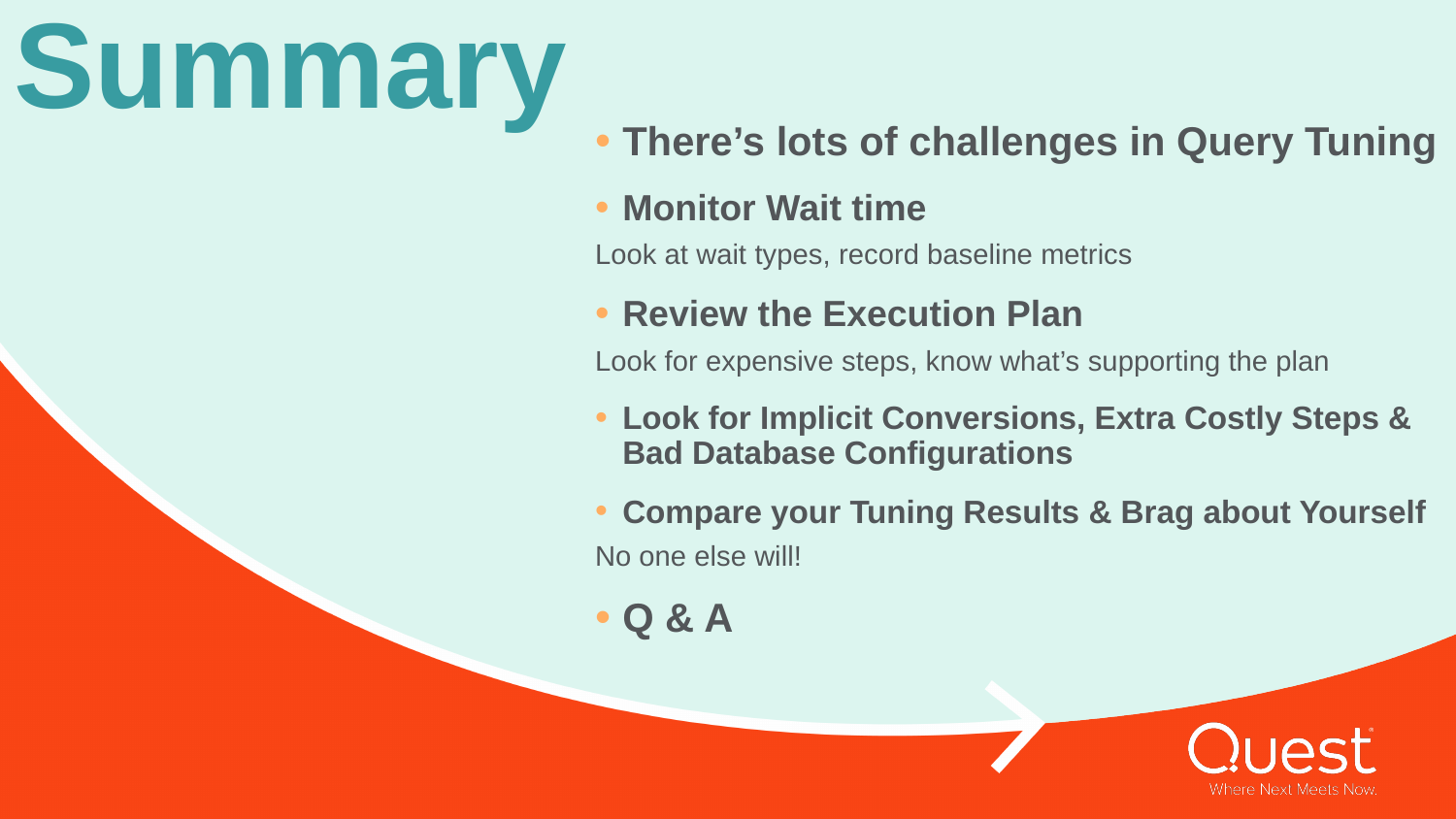

# Summary
There’s lots of challenges in Query Tuning
Monitor Wait time
Look at wait types, record baseline metrics
Review the Execution Plan
Look for expensive steps, know what’s supporting the plan
Look for Implicit Conversions, Extra Costly Steps & Bad Database Configurations
Compare your Tuning Results & Brag about Yourself
No one else will!
Q & A